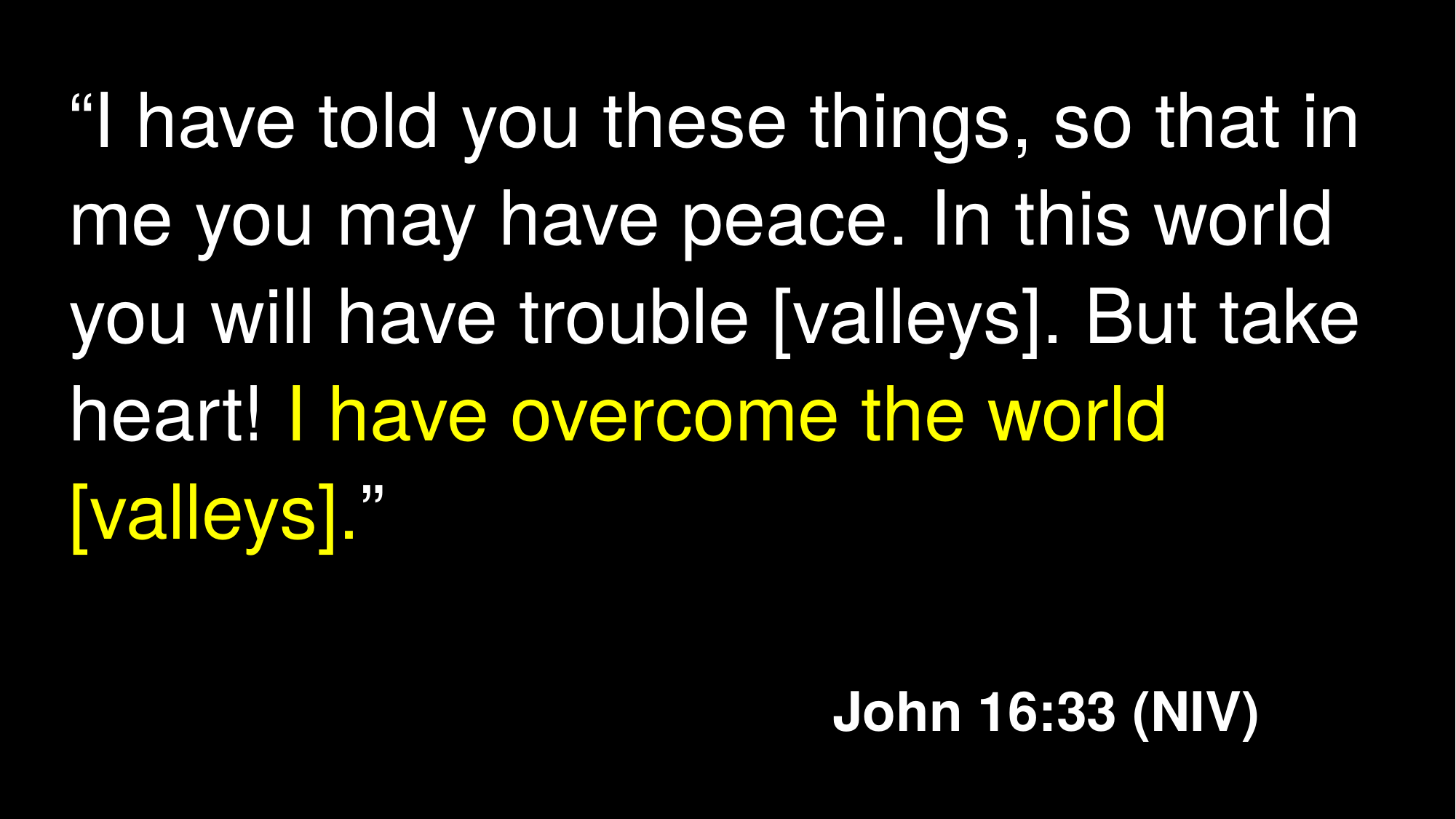

# “I have told you these things, so that in me you may have peace. In this world you will have trouble [valleys]. But take heart! I have overcome the world [valleys].” John 16:33 (NIV)